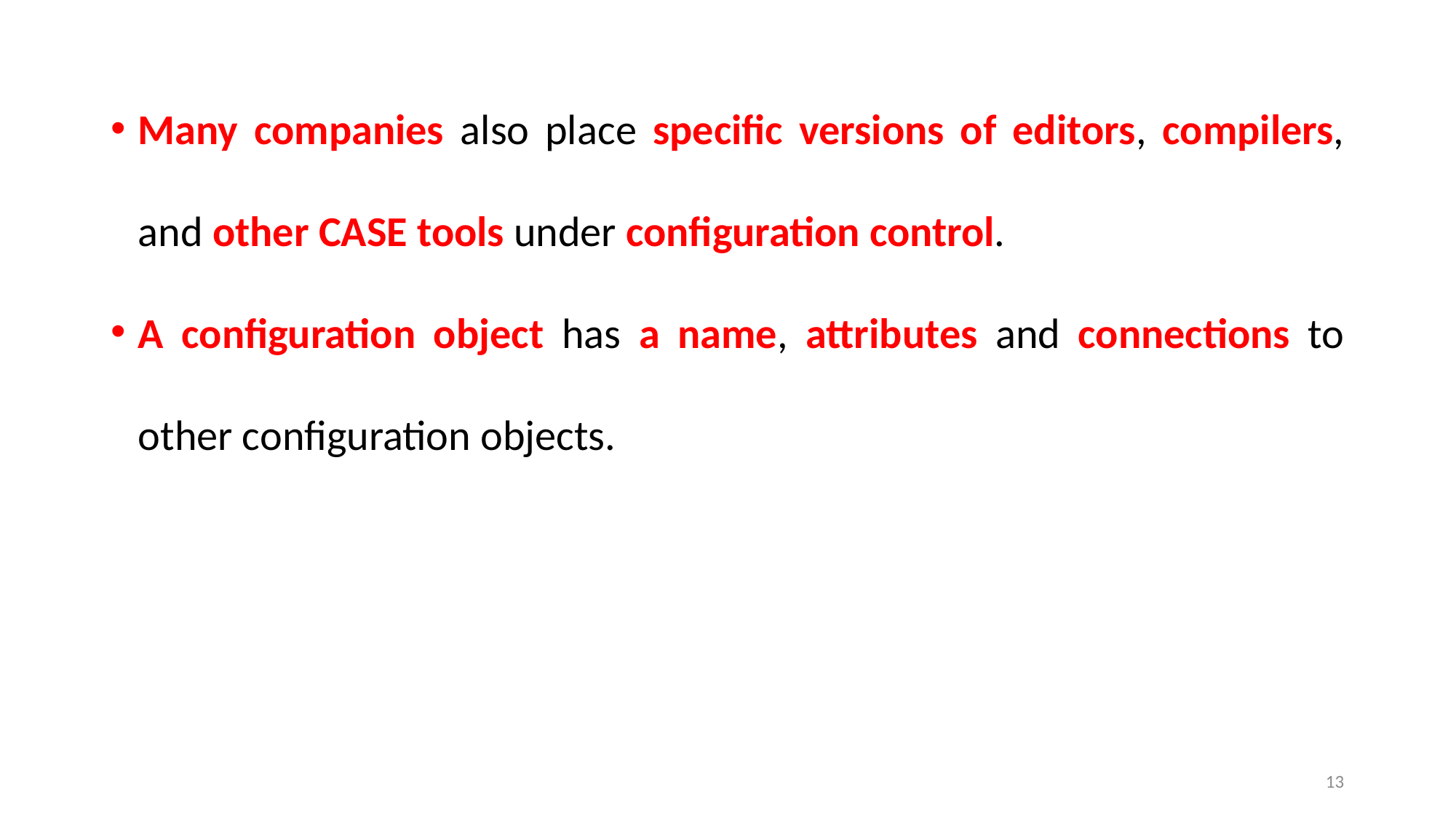

Many companies also place specific versions of editors, compilers, and other CASE tools under configuration control.
A configuration object has a name, attributes and connections to other configuration objects.
13